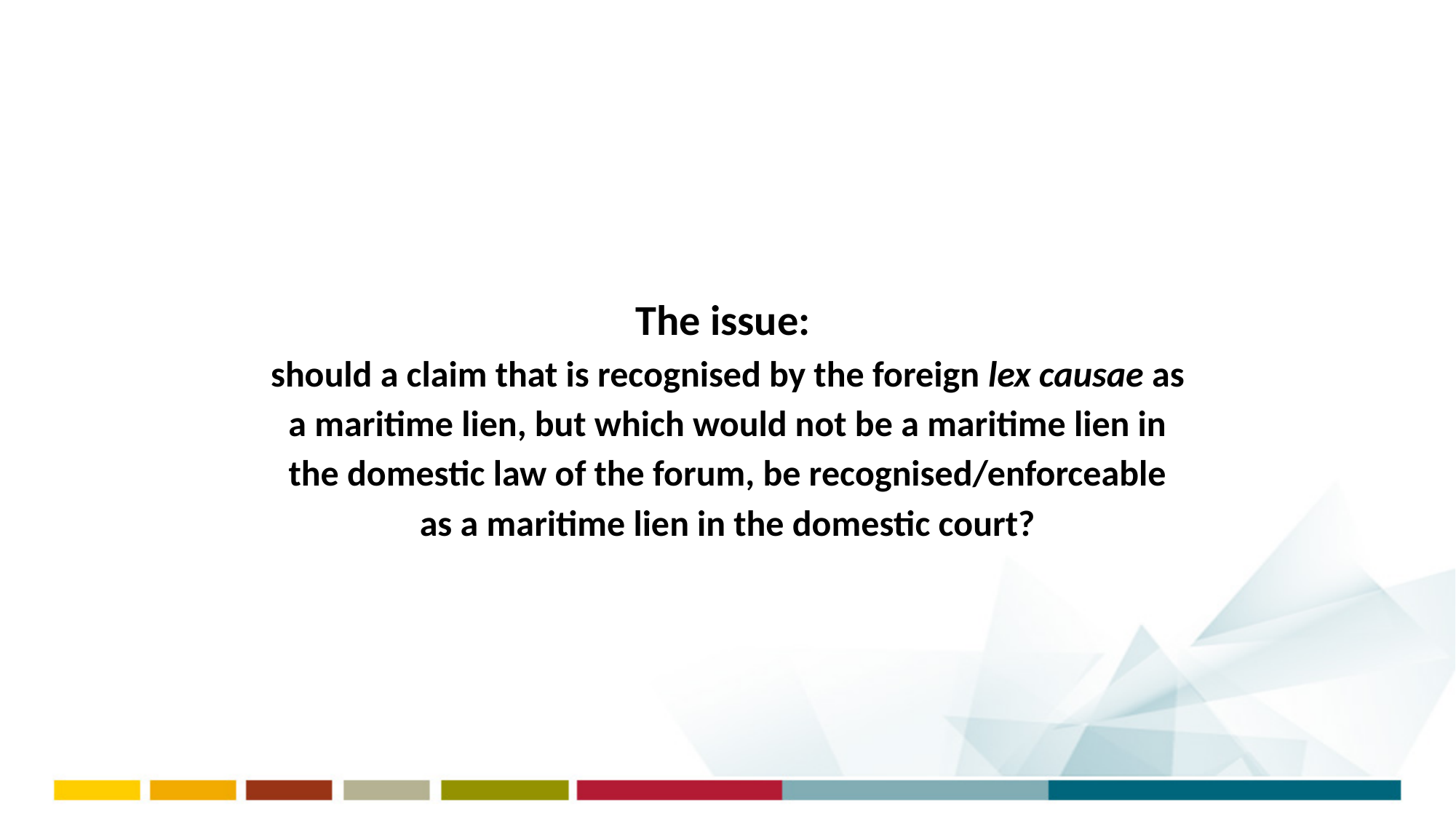

# The issue: should a claim that is recognised by the foreign lex causae as a maritime lien, but which would not be a maritime lien in the domestic law of the forum, be recognised/enforceable as a maritime lien in the domestic court?